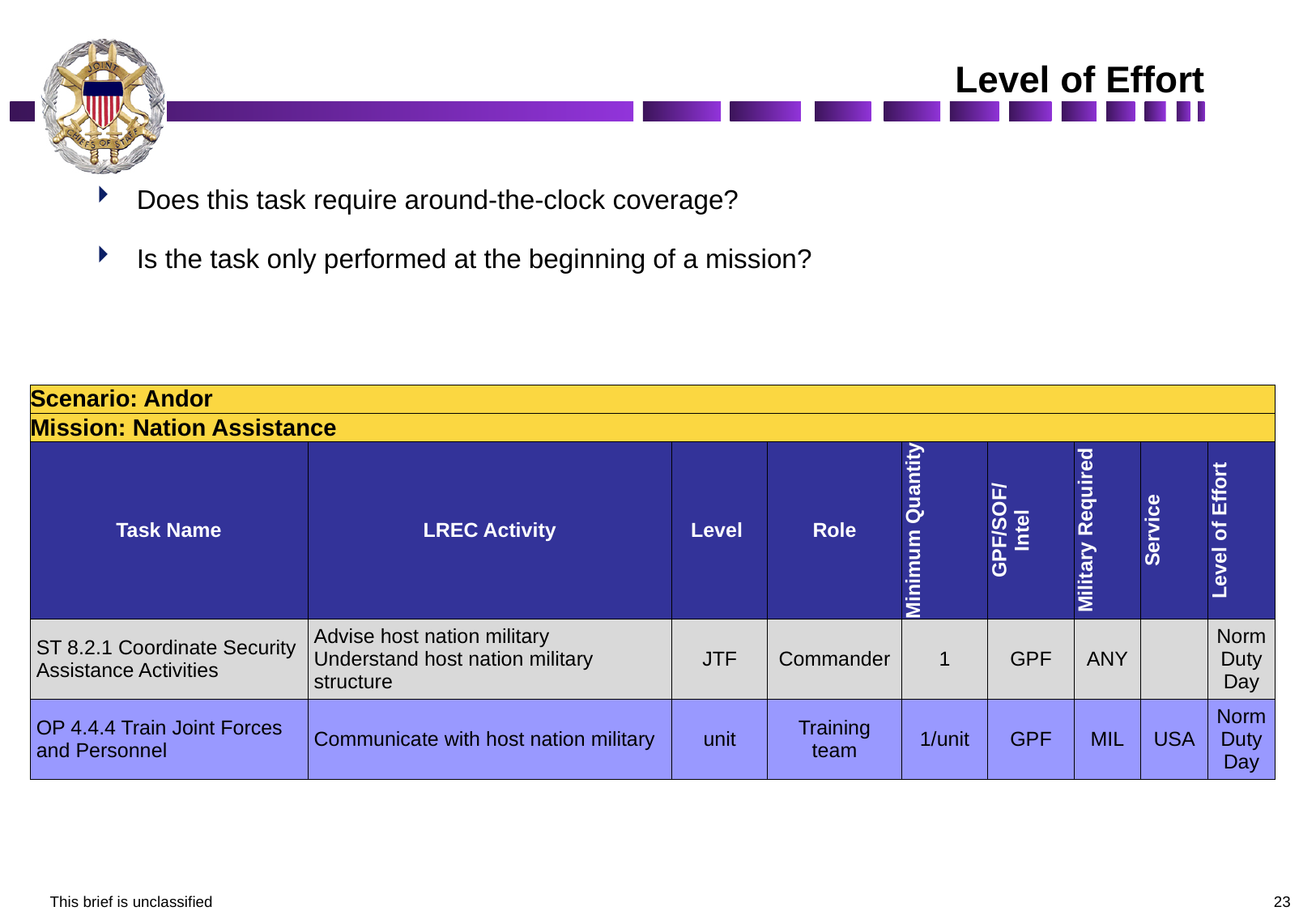

# Level of Effort
Does this task require around-the-clock coverage?
Is the task only performed at the beginning of a mission?

| Scenario: Andor |  |  |  |  |  |  |  |  |
| --- | --- | --- | --- | --- | --- | --- | --- | --- |
| Mission: Nation Assistance |  |  |  |  |  |  |  |  |
| Task Name | LREC Activity | Level | Role | Minimum Quantity | GPF/SOF/ Intel | Military Required | Service | Level of Effort |
| ST 8.2.1 Coordinate Security Assistance Activities | Advise host nation military Understand host nation military structure | JTF | Commander | 1 | GPF | ANY |  | Norm Duty Day |
| OP 4.4.4 Train Joint Forces and Personnel | Communicate with host nation military | unit | Training team | 1/unit | GPF | MIL | USA | Norm Duty Day |
This brief is unclassified